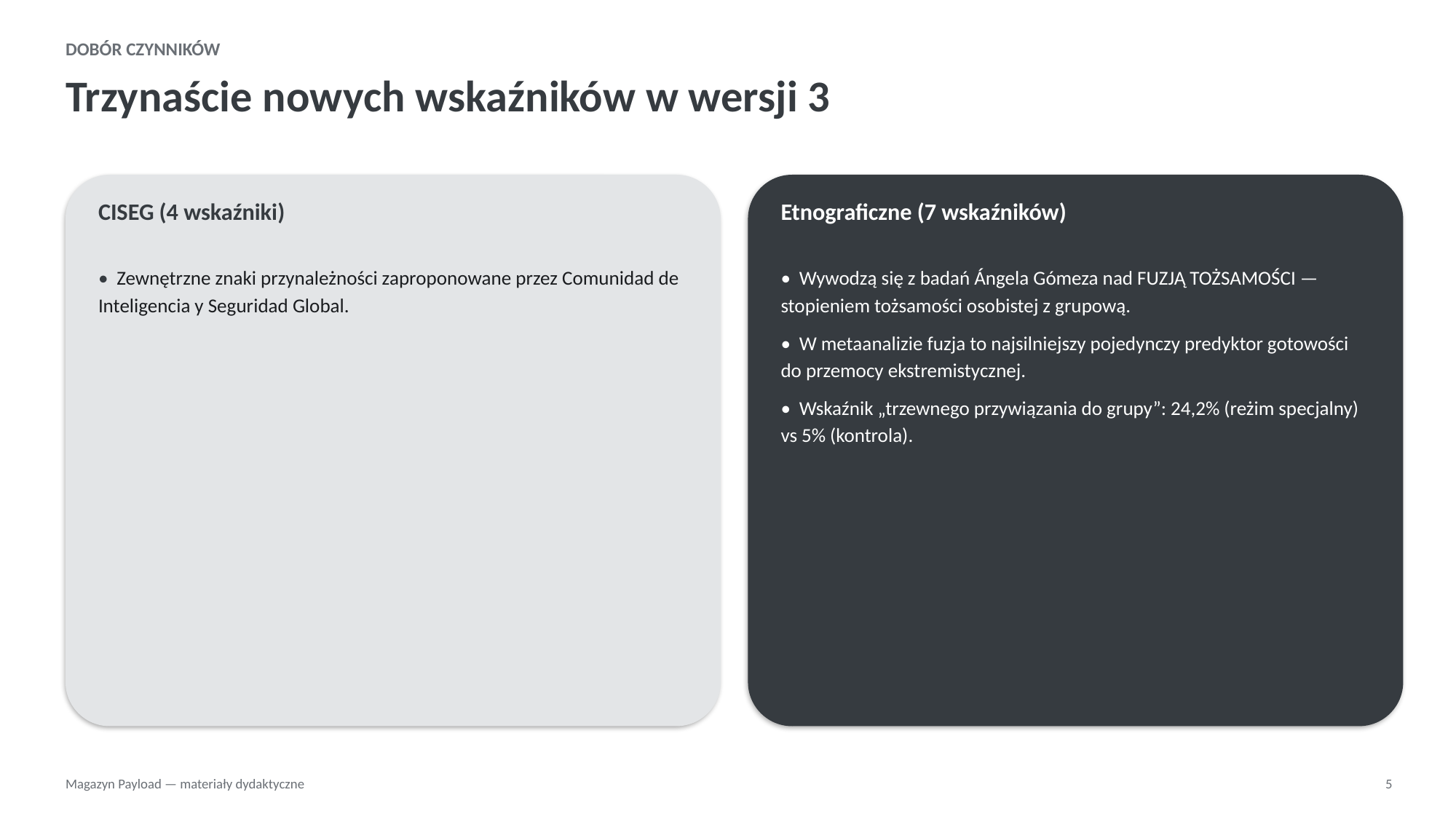

DOBÓR CZYNNIKÓW
Trzynaście nowych wskaźników w wersji 3

CISEG (4 wskaźniki)
Etnograficzne (7 wskaźników)
•  Zewnętrzne znaki przynależności zaproponowane przez Comunidad de Inteligencia y Seguridad Global.
•  Wywodzą się z badań Ángela Gómeza nad FUZJĄ TOŻSAMOŚCI — stopieniem tożsamości osobistej z grupową.
•  W metaanalizie fuzja to najsilniejszy pojedynczy predyktor gotowości do przemocy ekstremistycznej.
•  Wskaźnik „trzewnego przywiązania do grupy”: 24,2% (reżim specjalny) vs 5% (kontrola).
Magazyn Payload — materiały dydaktyczne
5